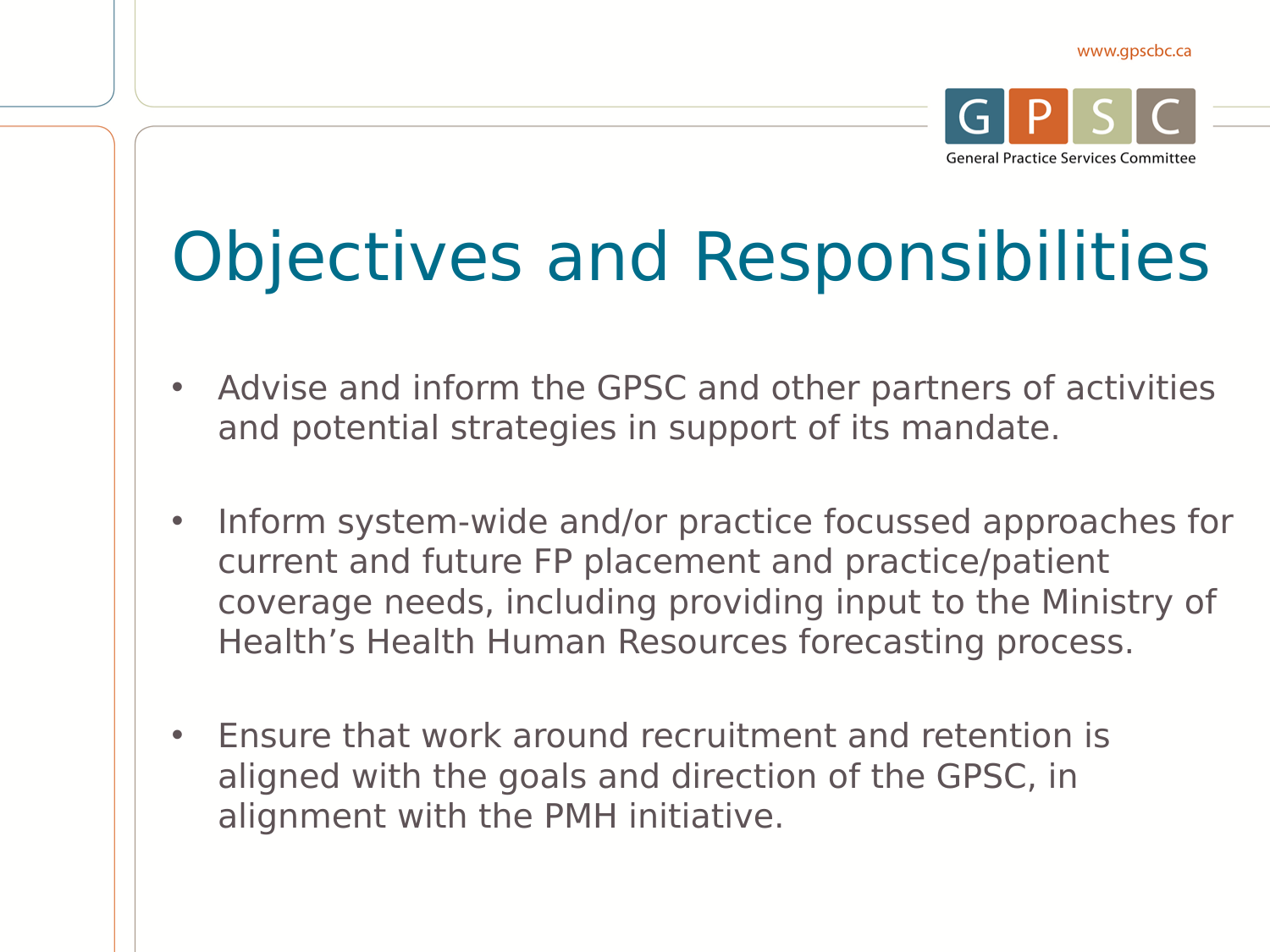

# Objectives and Responsibilities
Advise and inform the GPSC and other partners of activities and potential strategies in support of its mandate.

Inform system-wide and/or practice focussed approaches for current and future FP placement and practice/patient coverage needs, including providing input to the Ministry of Health’s Health Human Resources forecasting process.

Ensure that work around recruitment and retention is aligned with the goals and direction of the GPSC, in alignment with the PMH initiative.